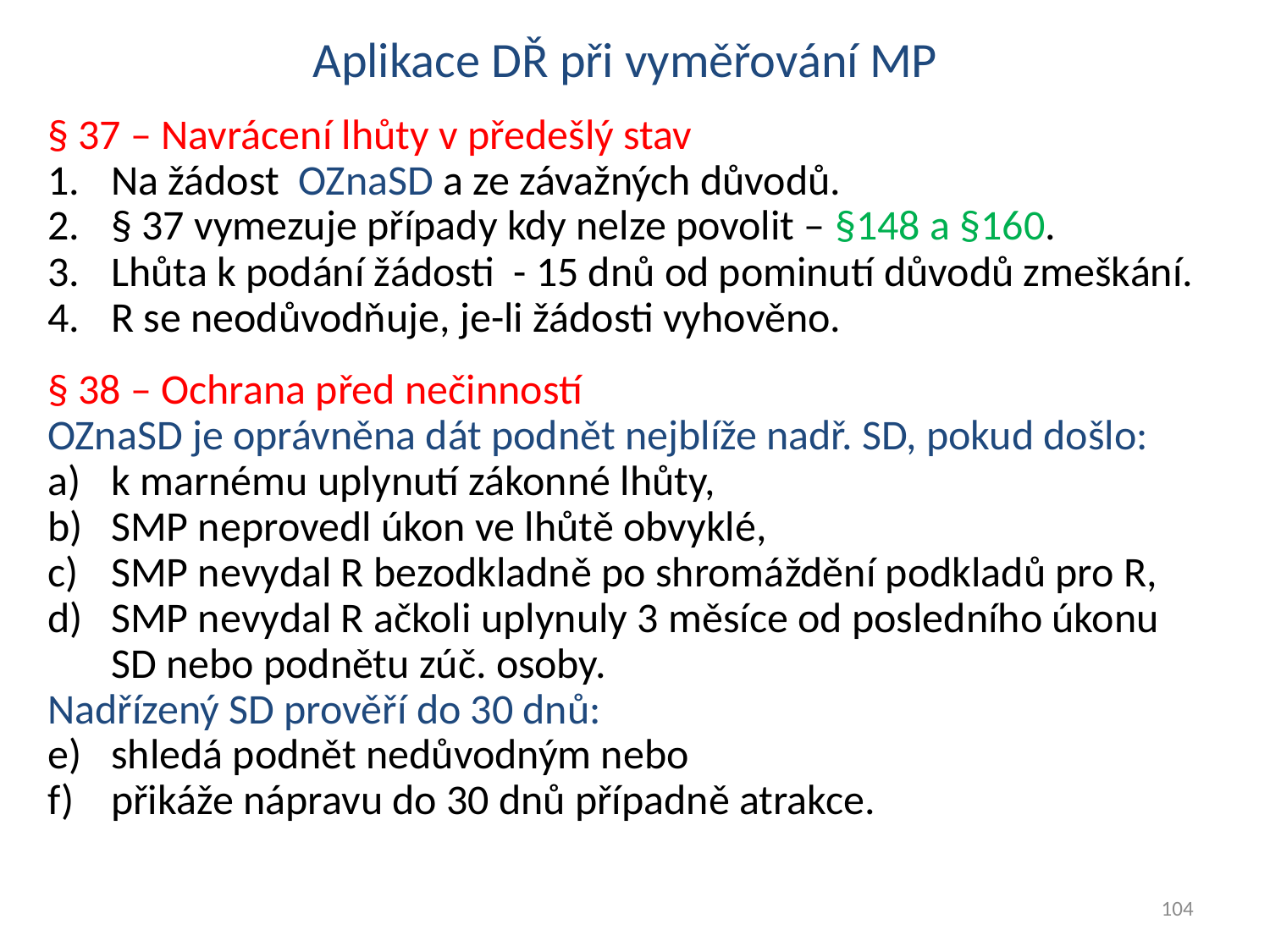

# Aplikace DŘ při vyměřování MP
§ 37 – Navrácení lhůty v předešlý stav
Na žádost  OZnaSD a ze závažných důvodů.
§ 37 vymezuje případy kdy nelze povolit – §148 a §160.
Lhůta k podání žádosti  - 15 dnů od pominutí důvodů zmeškání.
R se neodůvodňuje, je-li žádosti vyhověno.

§ 38 – Ochrana před nečinností
OZnaSD je oprávněna dát podnět nejblíže nadř. SD, pokud došlo:
k marnému uplynutí zákonné lhůty,
SMP neprovedl úkon ve lhůtě obvyklé,
SMP nevydal R bezodkladně po shromáždění podkladů pro R,
SMP nevydal R ačkoli uplynuly 3 měsíce od posledního úkonu SD nebo podnětu zúč. osoby.
Nadřízený SD prověří do 30 dnů:
shledá podnět nedůvodným nebo
přikáže nápravu do 30 dnů případně atrakce.
104